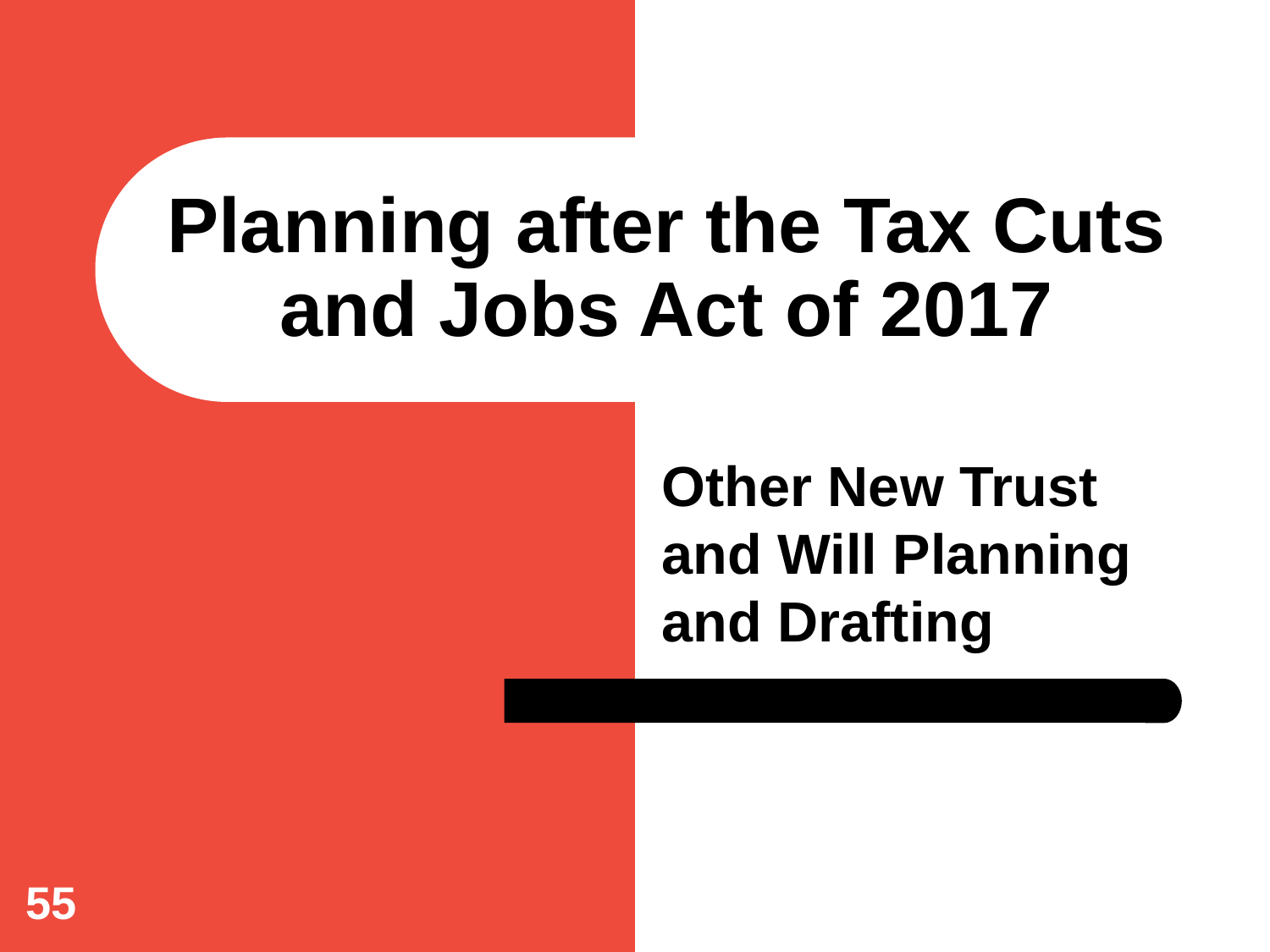

# Planning after the Tax Cuts and Jobs Act of 2017
Other New Trust and Will Planning and Drafting
55